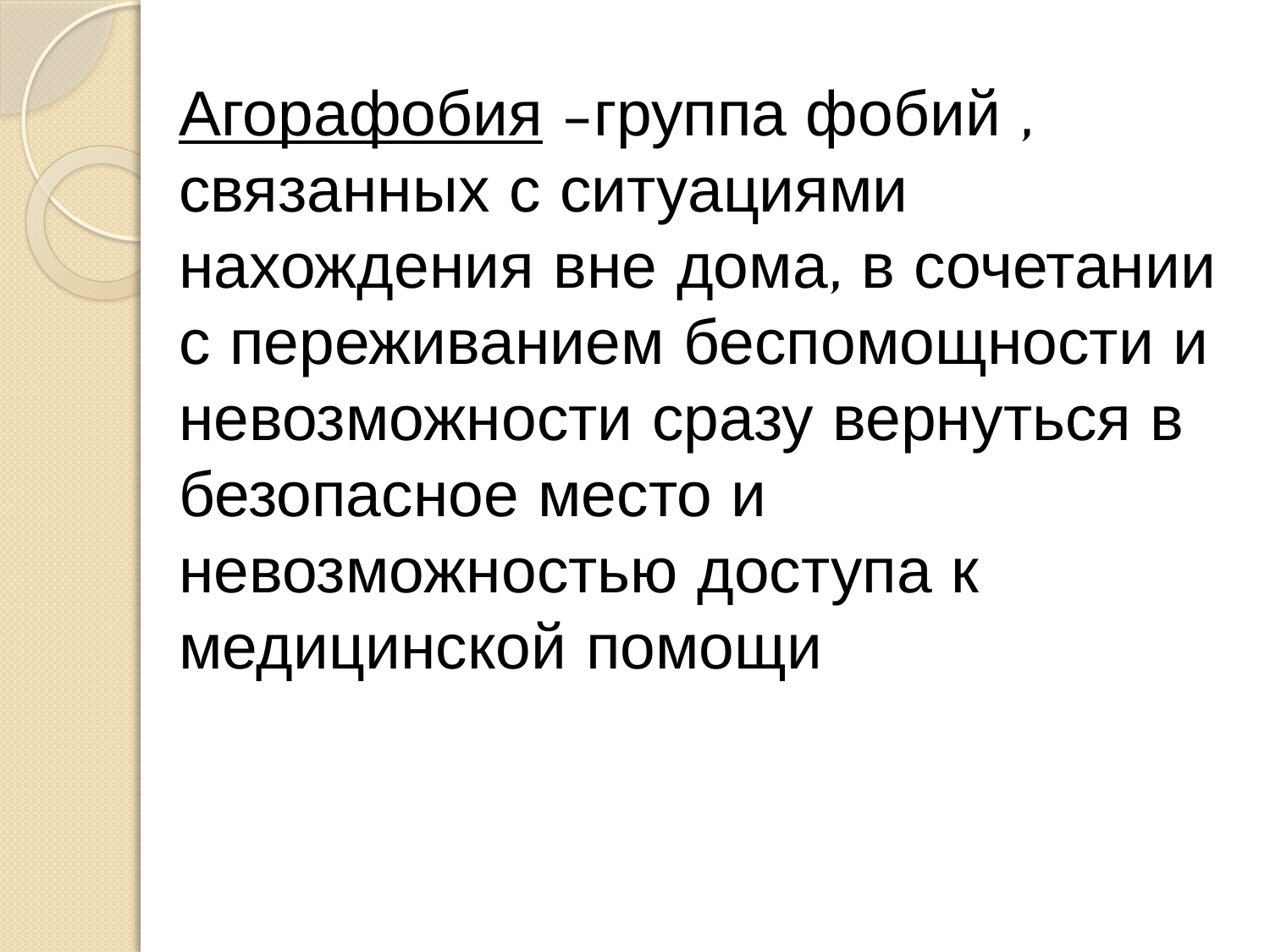

Агорафобия –группа фобий , связанных с ситуациями нахождения вне дома, в сочетании с переживанием беспомощности и невозможности сразу вернуться в безопасное место и невозможностью доступа к медицинской помощи